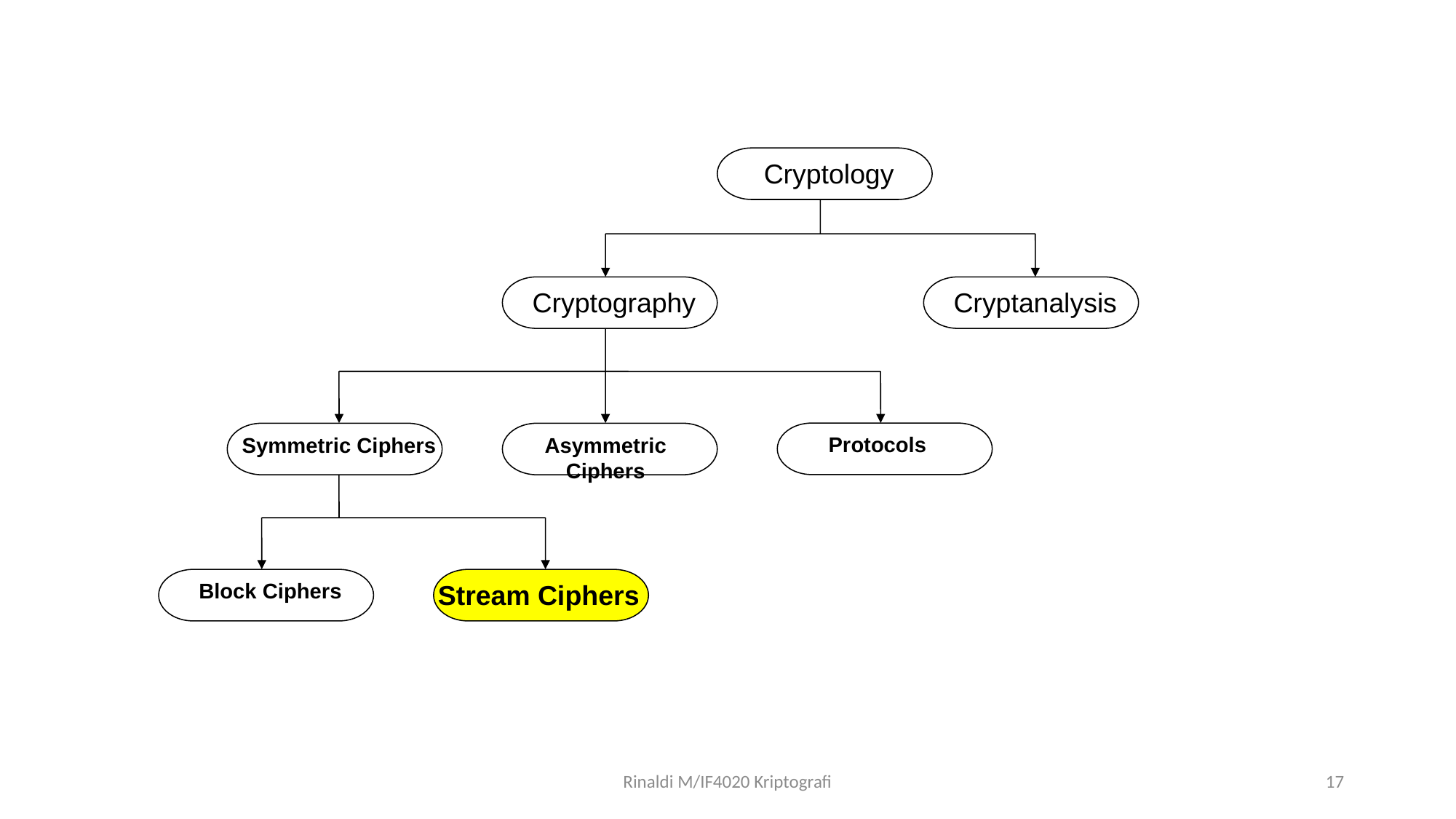

Cryptology

Cryptography

Cryptanalysis

Protocols

Symmetric Ciphers

Asymmetric Ciphers

Block Ciphers

Stream Ciphers
Rinaldi M/IF4020 Kriptografi
17